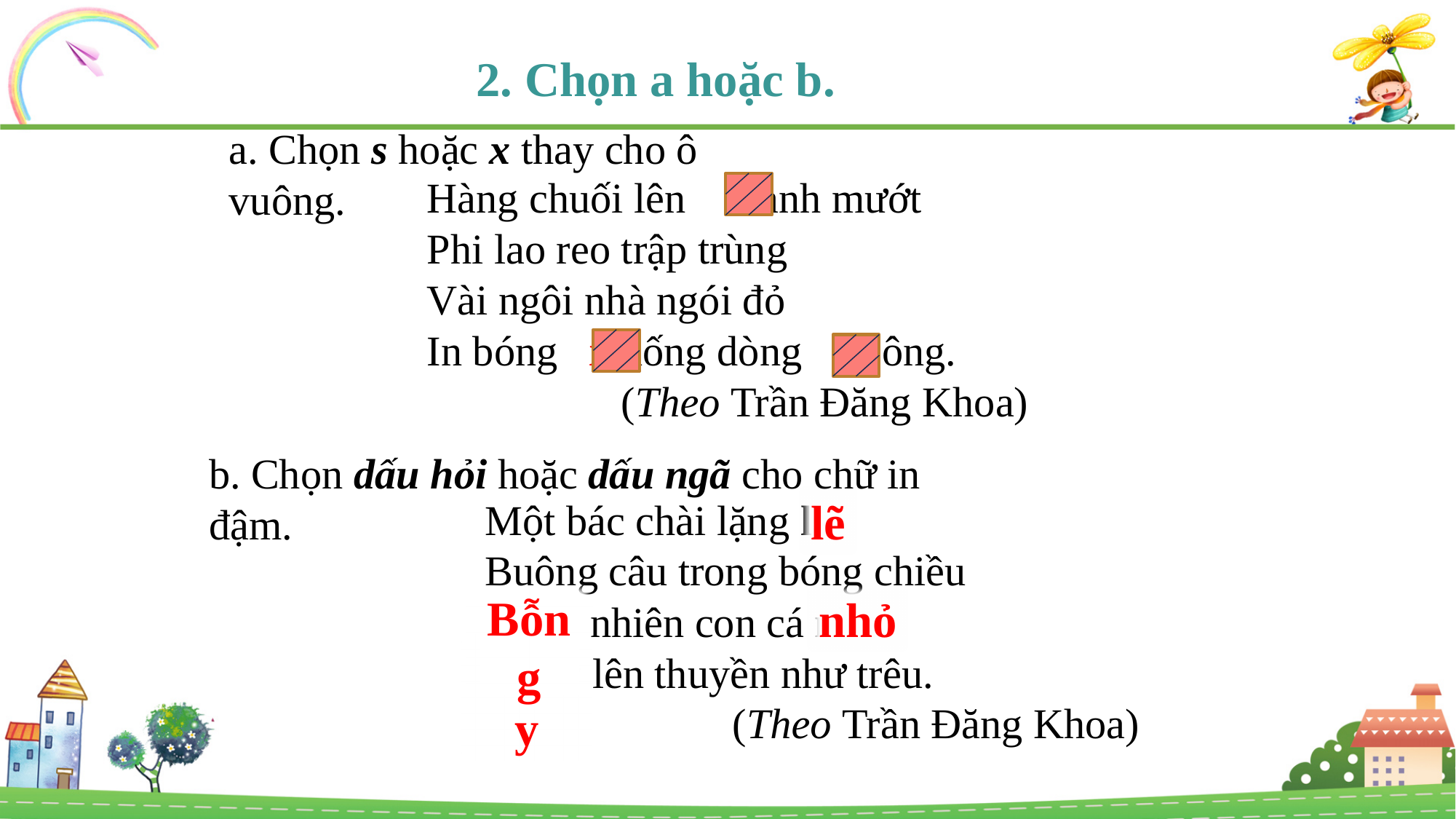

2. Chọn a hoặc b.
a. Chọn s hoặc x thay cho ô vuông.

Hàng chuối lên    x anh mướt
Phi lao reo trập trùng
Vài ngôi nhà ngói đỏ
In bóng   x uống dòng    s  ông.
(Theo Trần Đăng Khoa)

b. Chọn dấu hỏi hoặc dấu ngã cho chữ in đậm.
lẽ
Một bác chài lặng le
Buông câu trong bóng chiều
Bông nhiên con cá nho
Nhay lên thuyền như trêu.
(Theo Trần Đăng Khoa)
Bỗng
nhỏ
Nhảy